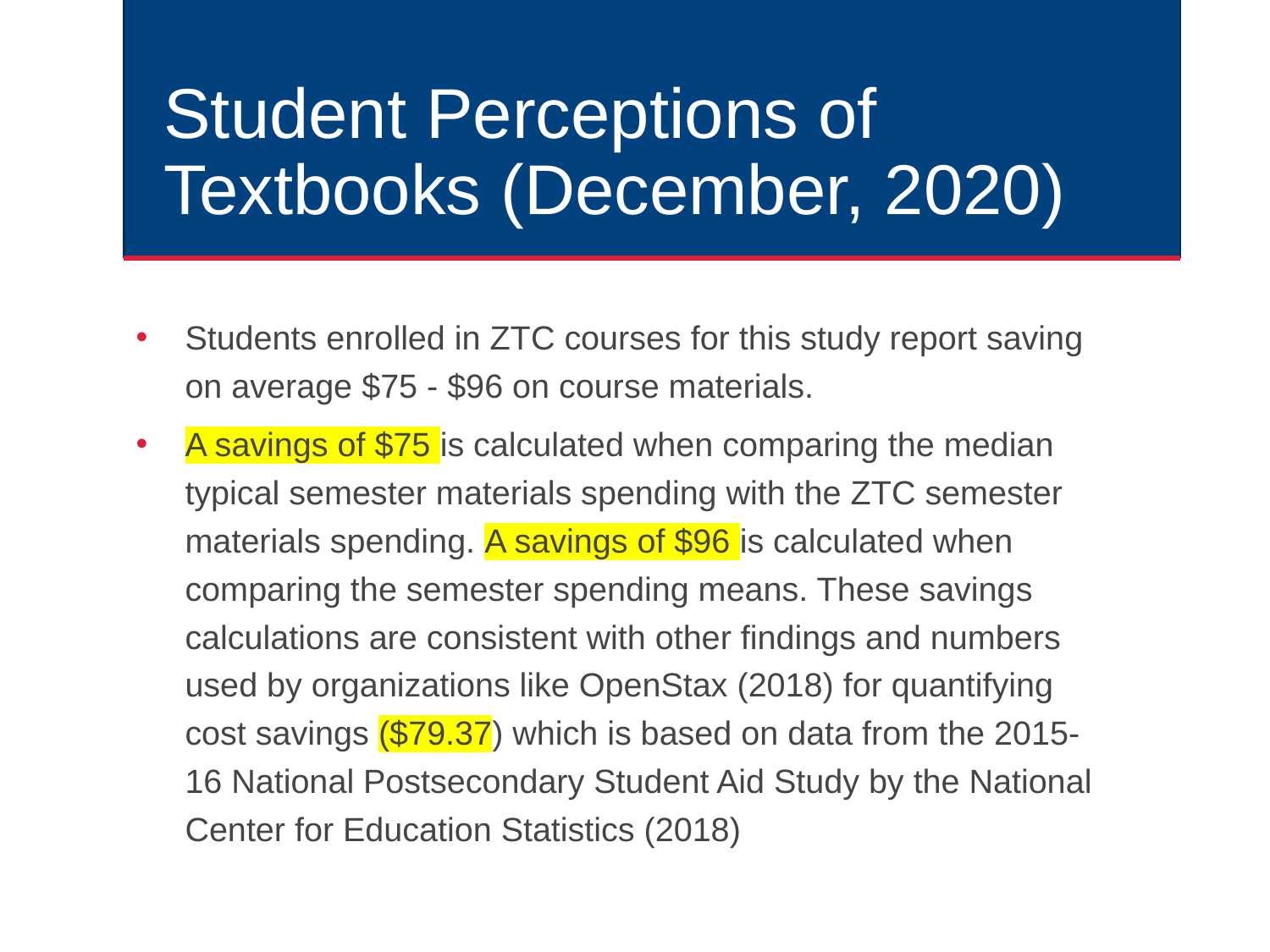

# Student Perceptions of Textbooks (December, 2020)
Students enrolled in ZTC courses for this study report saving on average $75 - $96 on course materials.
A savings of $75 is calculated when comparing the median typical semester materials spending with the ZTC semester materials spending. A savings of $96 is calculated when comparing the semester spending means. These savings calculations are consistent with other findings and numbers used by organizations like OpenStax (2018) for quantifying cost savings ($79.37) which is based on data from the 2015-16 National Postsecondary Student Aid Study by the National Center for Education Statistics (2018)